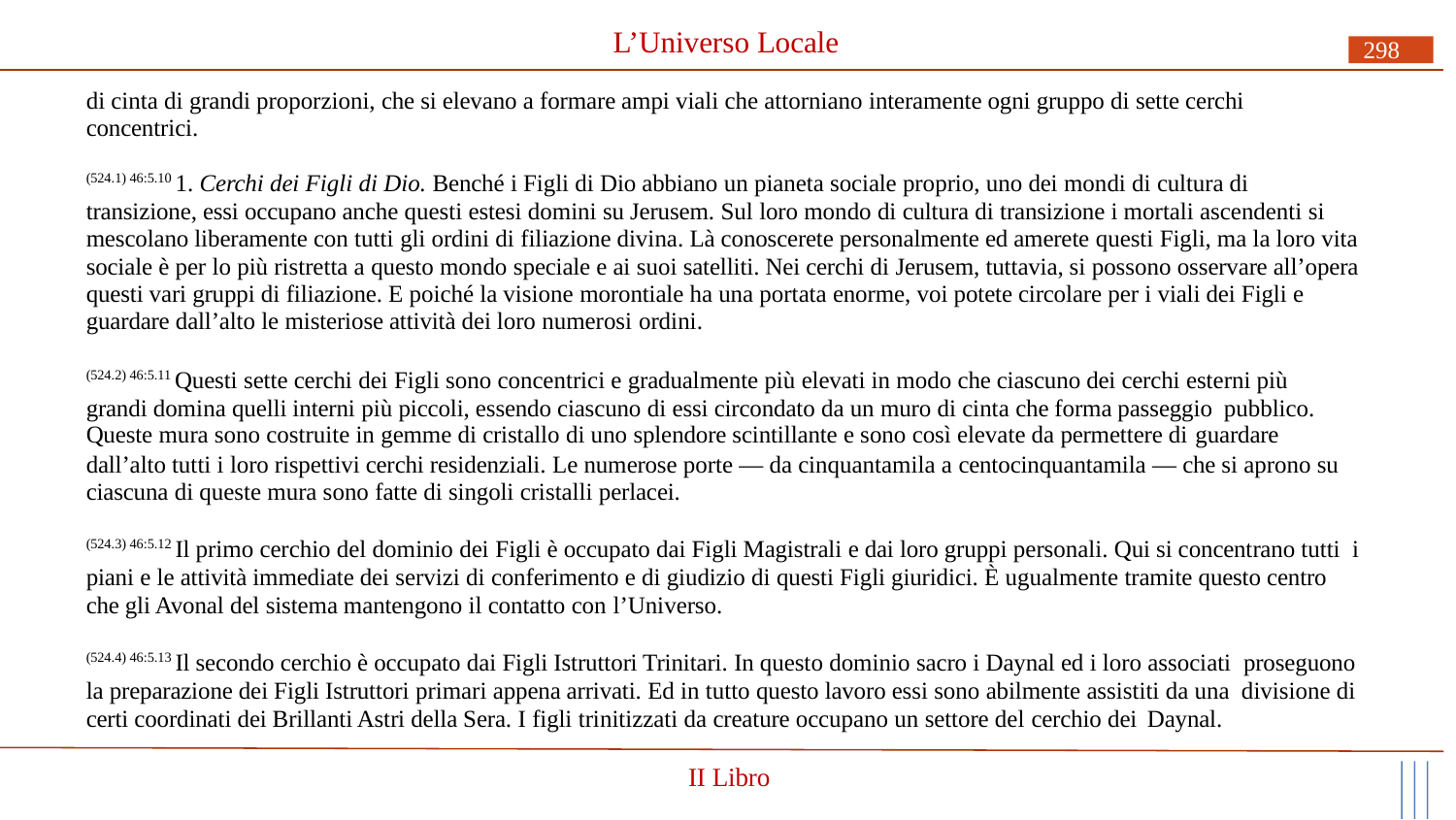

# L’Universo Locale
298

di cinta di grandi proporzioni, che si elevano a formare ampi viali che attorniano interamente ogni gruppo di sette cerchi  concentrici.

(524.1) 46:5.10 1. Cerchi dei Figli di Dio. Benché i Figli di Dio abbiano un pianeta sociale proprio, uno dei mondi di cultura di  transizione, essi occupano anche questi estesi domini su Jerusem. Sul loro mondo di cultura di transizione i mortali ascendenti si  mescolano liberamente con tutti gli ordini di filiazione divina. Là conoscerete personalmente ed amerete questi Figli, ma la loro vita  sociale è per lo più ristretta a questo mondo speciale e ai suoi satelliti. Nei cerchi di Jerusem, tuttavia, si possono osservare all’opera  questi vari gruppi di filiazione. E poiché la visione morontiale ha una portata enorme, voi potete circolare per i viali dei Figli e  guardare dall’alto le misteriose attività dei loro numerosi ordini.

(524.2) 46:5.11 Questi sette cerchi dei Figli sono concentrici e gradualmente più elevati in modo che ciascuno dei cerchi esterni più  grandi domina quelli interni più piccoli, essendo ciascuno di essi circondato da un muro di cinta che forma passeggio pubblico.
Queste mura sono costruite in gemme di cristallo di uno splendore scintillante e sono così elevate da permettere di guardare
dall’alto tutti i loro rispettivi cerchi residenziali. Le numerose porte — da cinquantamila a centocinquantamila — che si aprono su  ciascuna di queste mura sono fatte di singoli cristalli perlacei.

(524.3) 46:5.12 Il primo cerchio del dominio dei Figli è occupato dai Figli Magistrali e dai loro gruppi personali. Qui si concentrano tutti  i piani e le attività immediate dei servizi di conferimento e di giudizio di questi Figli giuridici. È ugualmente tramite questo centro  che gli Avonal del sistema mantengono il contatto con l’Universo.

(524.4) 46:5.13 Il secondo cerchio è occupato dai Figli Istruttori Trinitari. In questo dominio sacro i Daynal ed i loro associati  proseguono la preparazione dei Figli Istruttori primari appena arrivati. Ed in tutto questo lavoro essi sono abilmente assistiti da una  divisione di certi coordinati dei Brillanti Astri della Sera. I figli trinitizzati da creature occupano un settore del cerchio dei Daynal.

II Libro